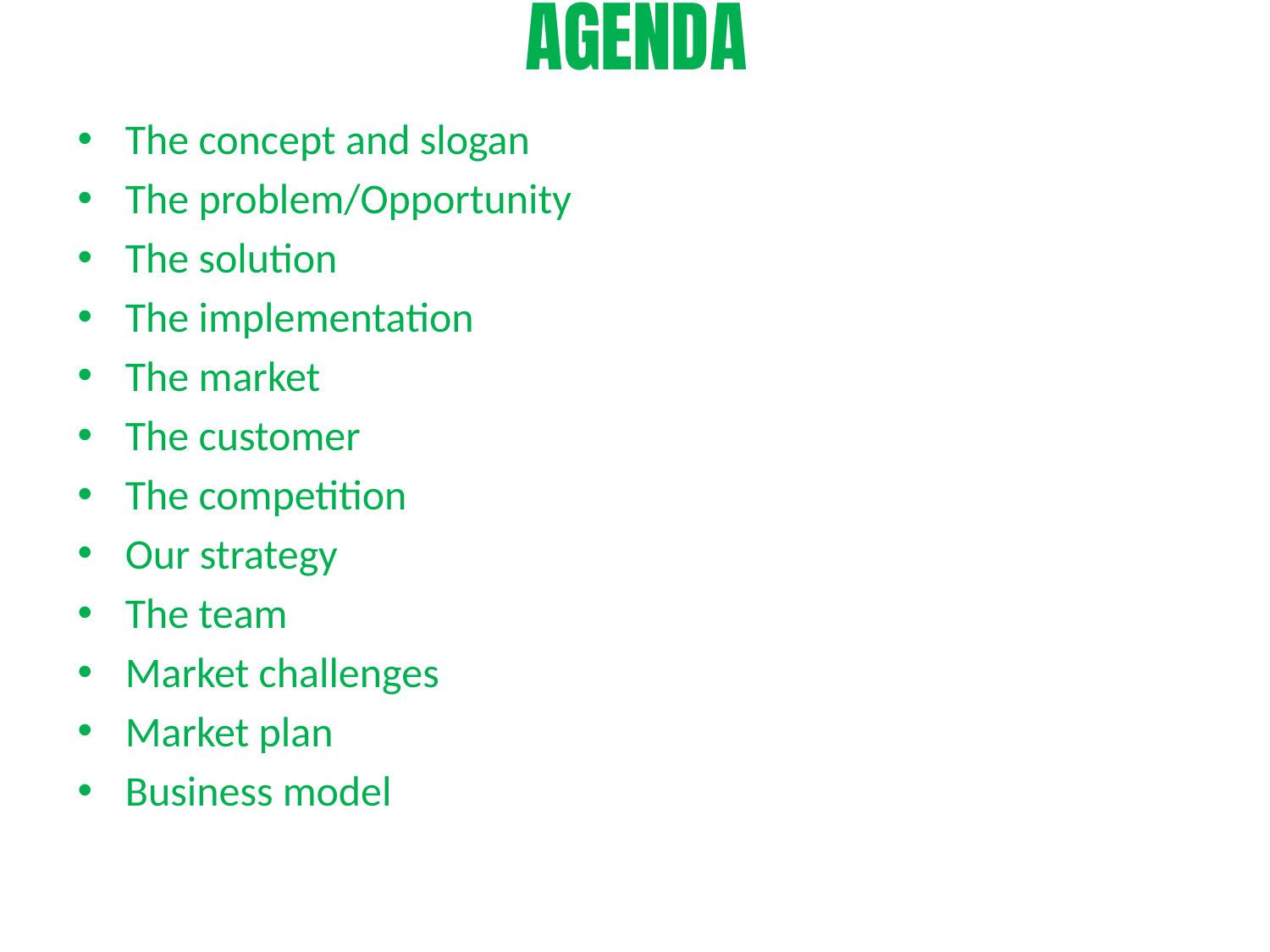

# AGENDA
The concept and slogan
The problem/Opportunity
The solution
The implementation
The market
The customer
The competition
Our strategy
The team
Market challenges
Market plan
Business model